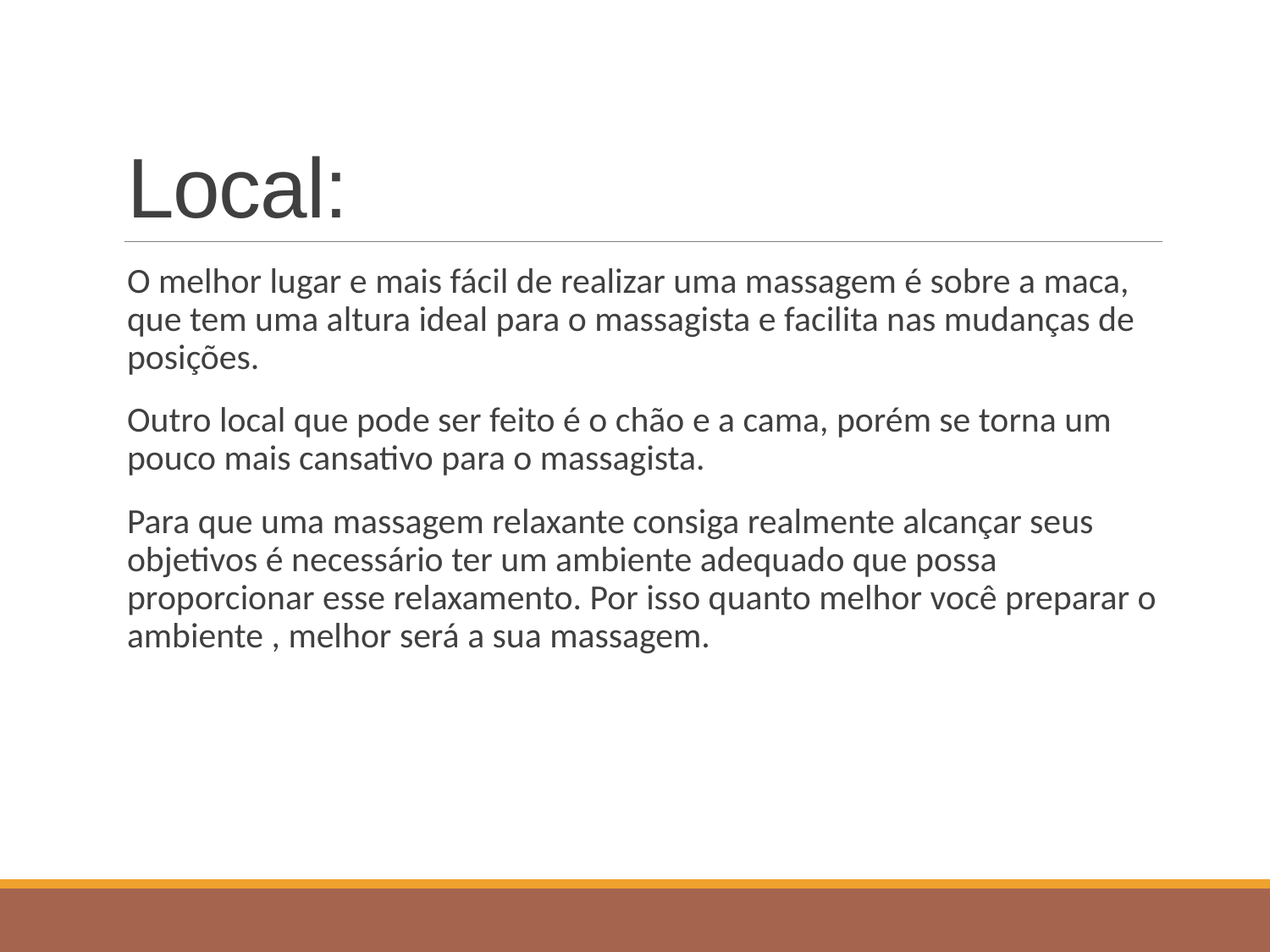

# Local:
O melhor lugar e mais fácil de realizar uma massagem é sobre a maca, que tem uma altura ideal para o massagista e facilita nas mudanças de posições.
Outro local que pode ser feito é o chão e a cama, porém se torna um pouco mais cansativo para o massagista.
Para que uma massagem relaxante consiga realmente alcançar seus objetivos é necessário ter um ambiente adequado que possa proporcionar esse relaxamento. Por isso quanto melhor você preparar o ambiente , melhor será a sua massagem.